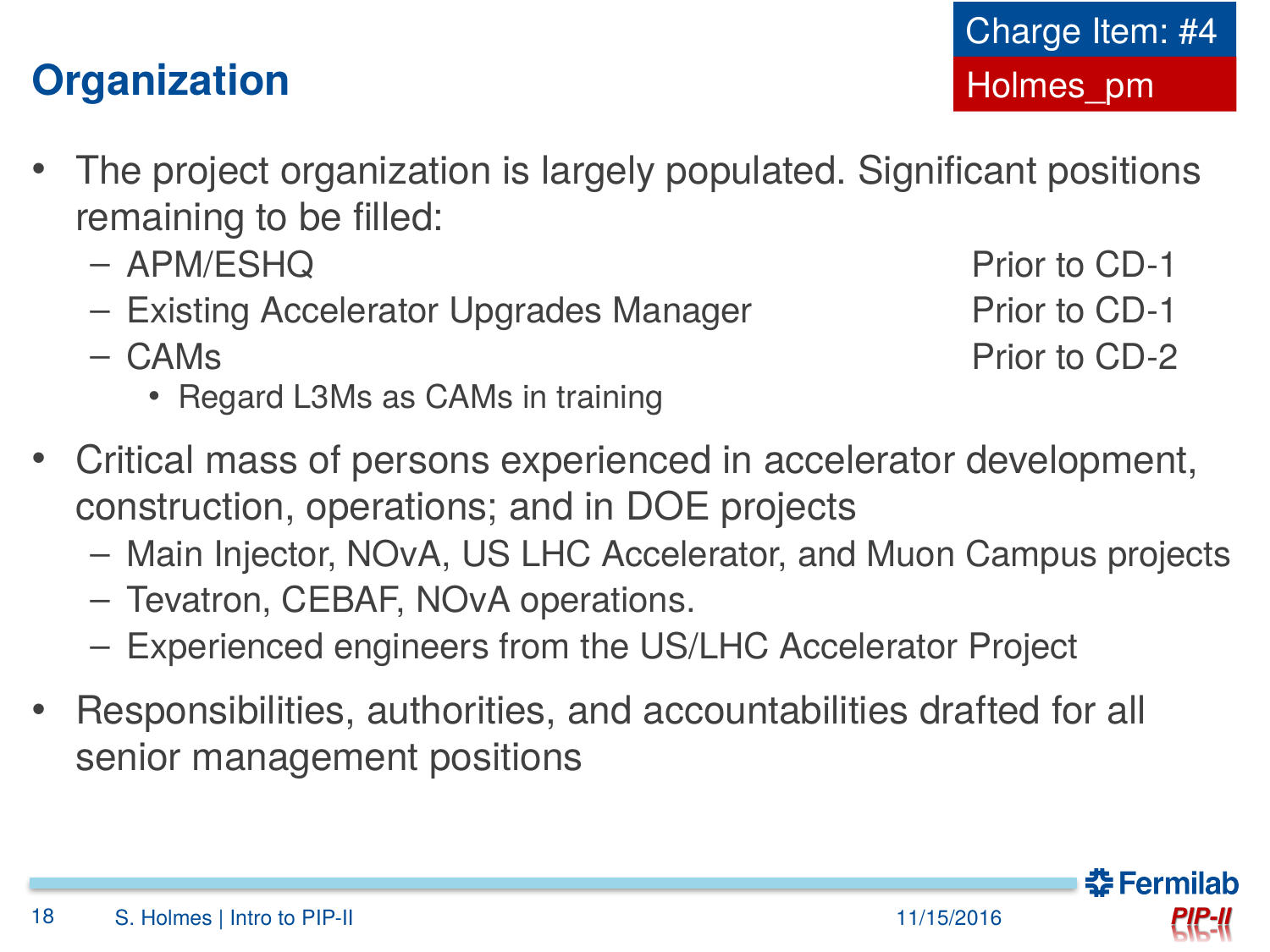

Charge Item: #4
# Organization
Holmes_pm
The project organization is largely populated. Significant positions remaining to be filled:
APM/ESHQ	Prior to CD-1
Existing Accelerator Upgrades Manager	Prior to CD-1
CAMs	Prior to CD-2
Regard L3Ms as CAMs in training
Critical mass of persons experienced in accelerator development, construction, operations; and in DOE projects
Main Injector, NOvA, US LHC Accelerator, and Muon Campus projects
Tevatron, CEBAF, NOvA operations.
Experienced engineers from the US/LHC Accelerator Project
Responsibilities, authorities, and accountabilities drafted for all senior management positions
18
S. Holmes | Intro to PIP-II
11/15/2016